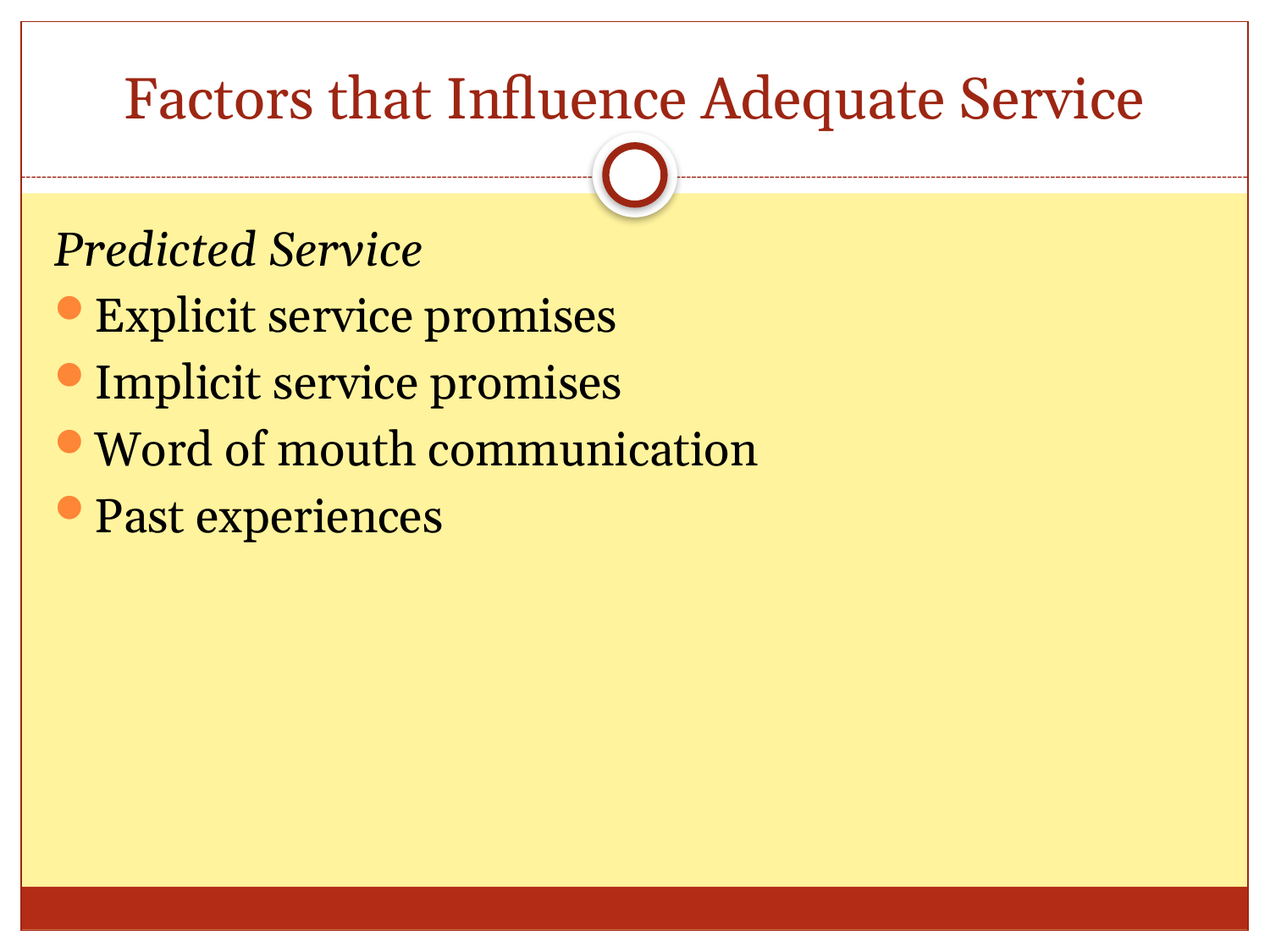

# Factors that Influence Adequate Service
Predicted Service
Explicit service promises
Implicit service promises
Word of mouth communication
Past experiences